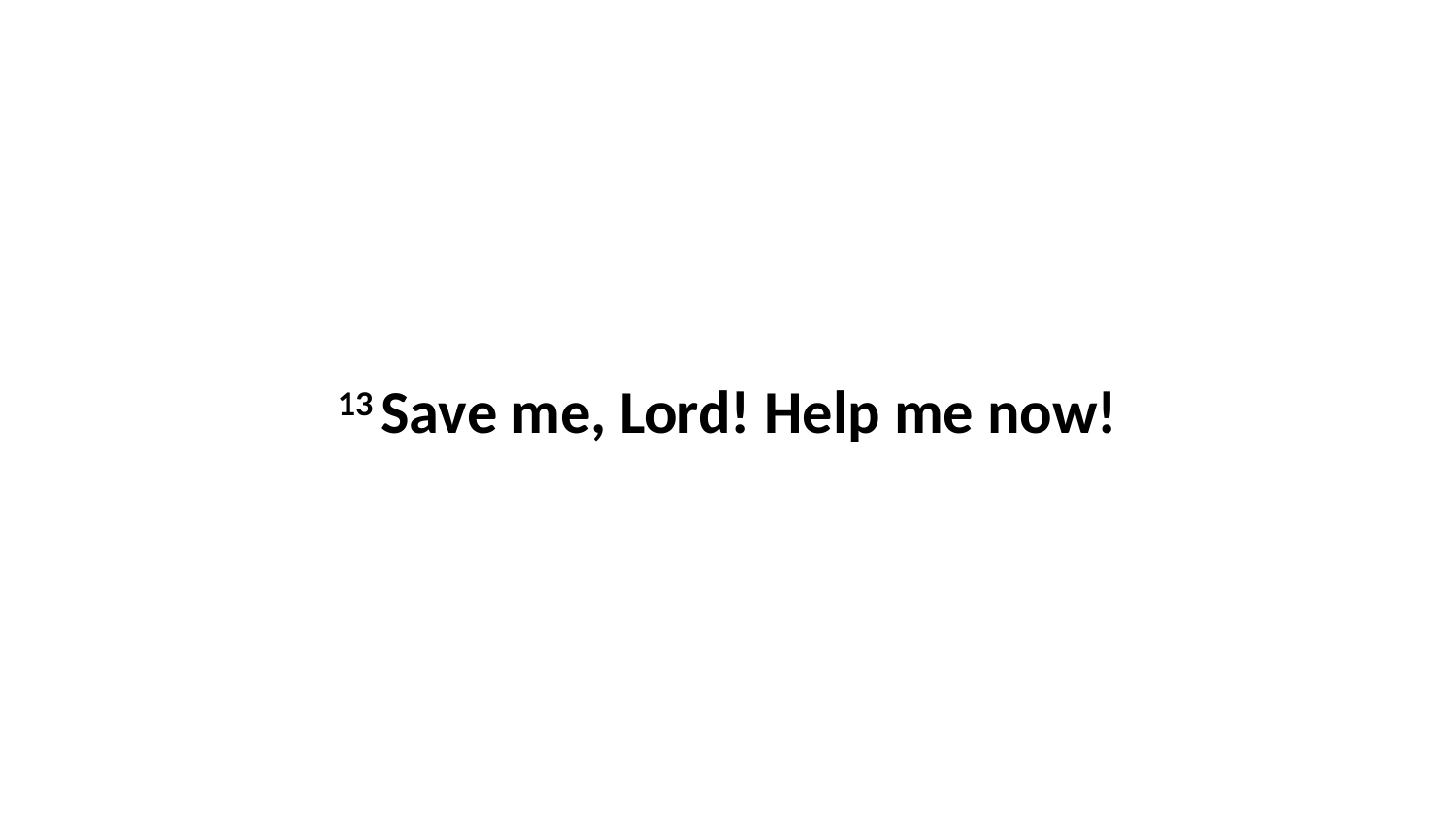

13 Save me, Lord! Help me now!